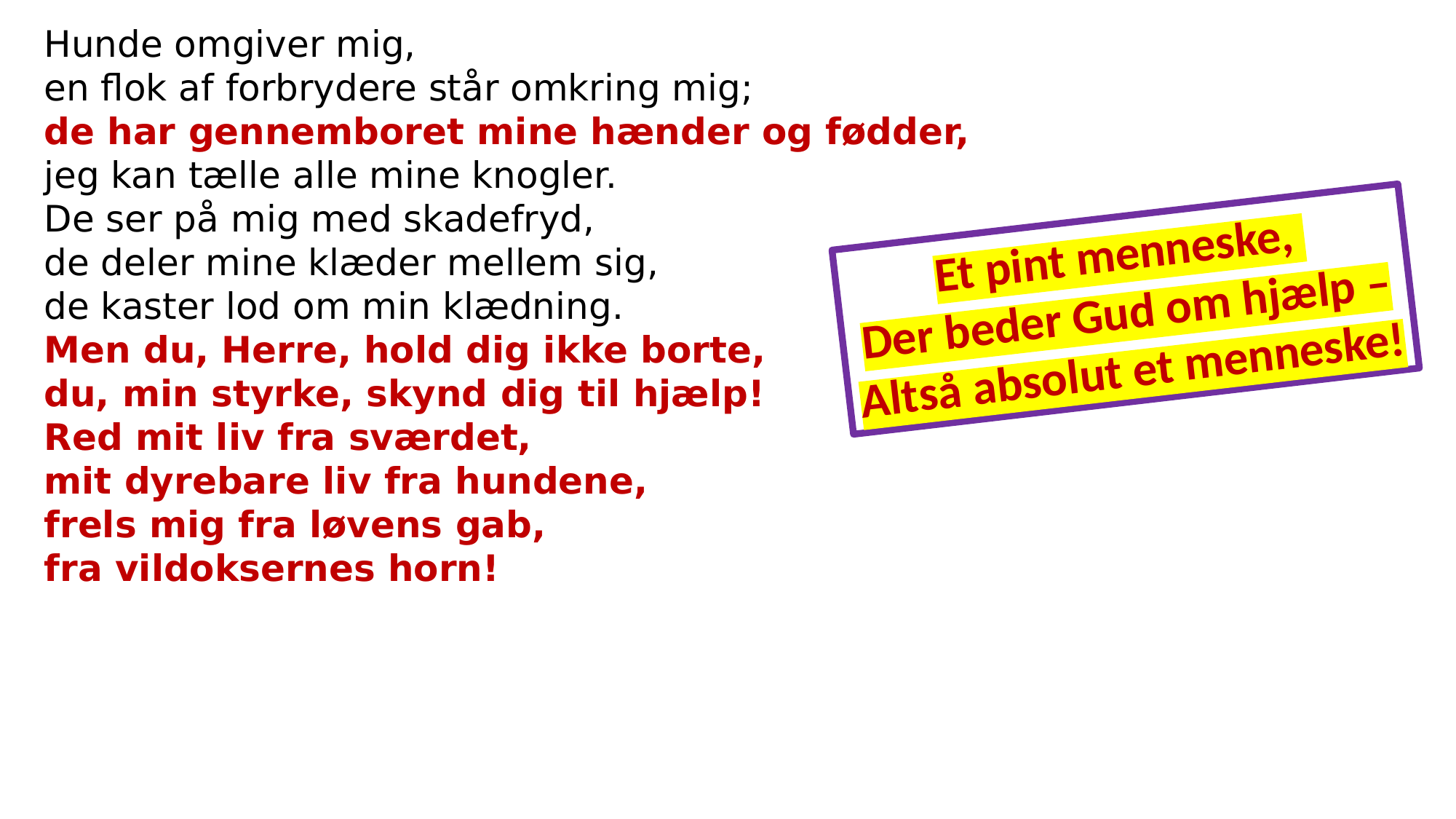

Hunde omgiver mig,
en flok af forbrydere står omkring mig;
de har gennemboret mine hænder og fødder,
jeg kan tælle alle mine knogler.
De ser på mig med skadefryd,
de deler mine klæder mellem sig,
de kaster lod om min klædning.
Men du, Herre, hold dig ikke borte,
du, min styrke, skynd dig til hjælp!
Red mit liv fra sværdet,
mit dyrebare liv fra hundene,
frels mig fra løvens gab,
fra vildoksernes horn!

Et pint menneske,
Der beder Gud om hjælp –
Altså absolut et menneske!